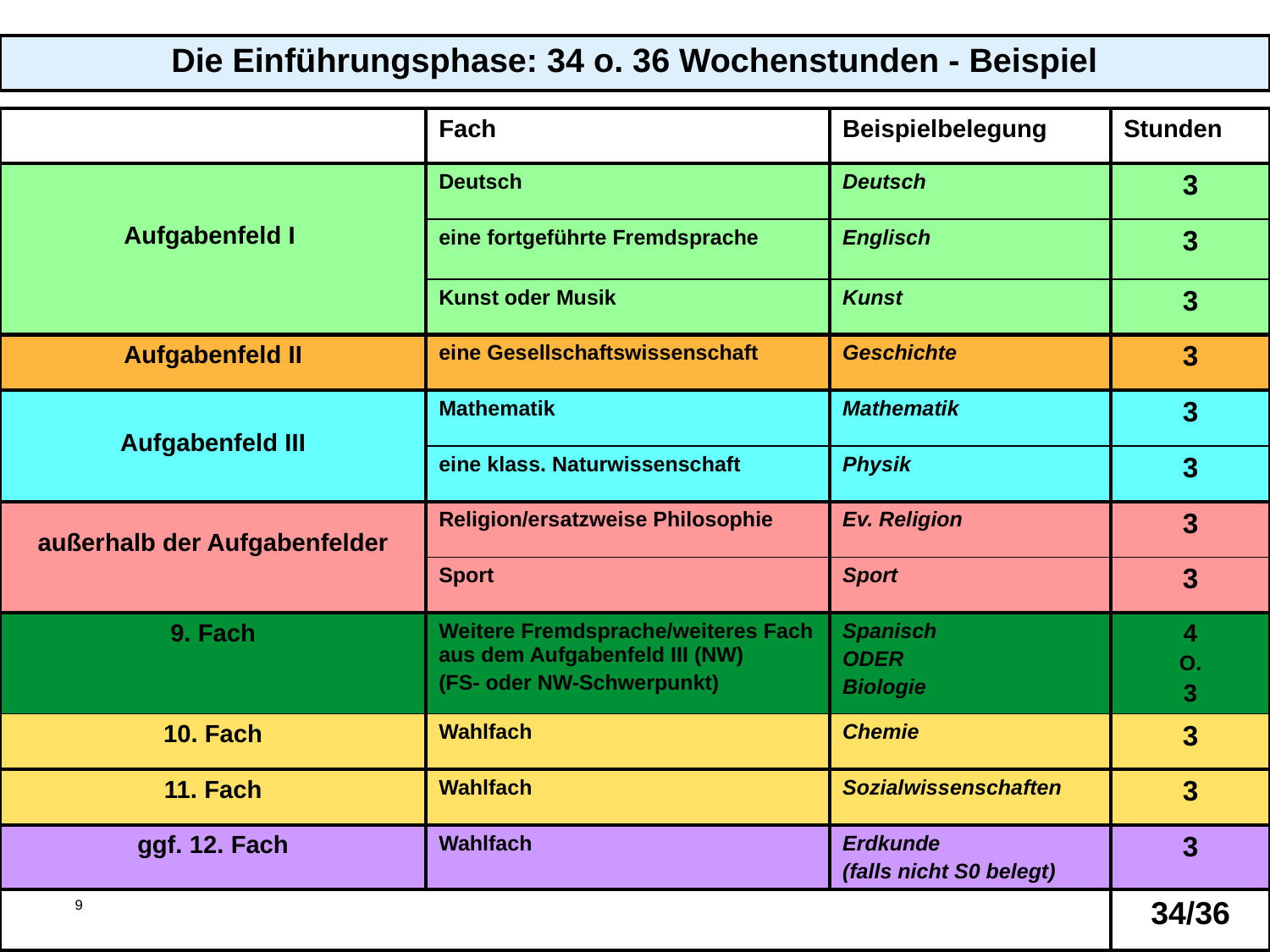

| Die Einführungsphase: 34 o. 36 Wochenstunden - Beispiel |
| --- |
|  | Fach | Beispielbelegung | Stunden |
| --- | --- | --- | --- |
| Aufgabenfeld I | Deutsch | Deutsch | 3 |
|  | eine fortgeführte Fremdsprache | Englisch | 3 |
|  | Kunst oder Musik | Kunst | 3 |
| Aufgabenfeld II | eine Gesellschaftswissenschaft | Geschichte | 3 |
| Aufgabenfeld III | Mathematik | Mathematik | 3 |
|  | eine klass. Naturwissenschaft | Physik | 3 |
| außerhalb der Aufgabenfelder | Religion/ersatzweise Philosophie | Ev. Religion | 3 |
|  | Sport | Sport | 3 |
| 9. Fach | Weitere Fremdsprache/weiteres Fach aus dem Aufgabenfeld III (NW) (FS- oder NW-Schwerpunkt) | Spanisch ODER Biologie | 4 O. 3 |
| 10. Fach | Wahlfach | Chemie | 3 |
| 11. Fach | Wahlfach | Sozialwissenschaften | 3 |
| ggf. 12. Fach | Wahlfach | Erdkunde (falls nicht S0 belegt) | 3 |
|  |  |  | 34/36 |
#
9